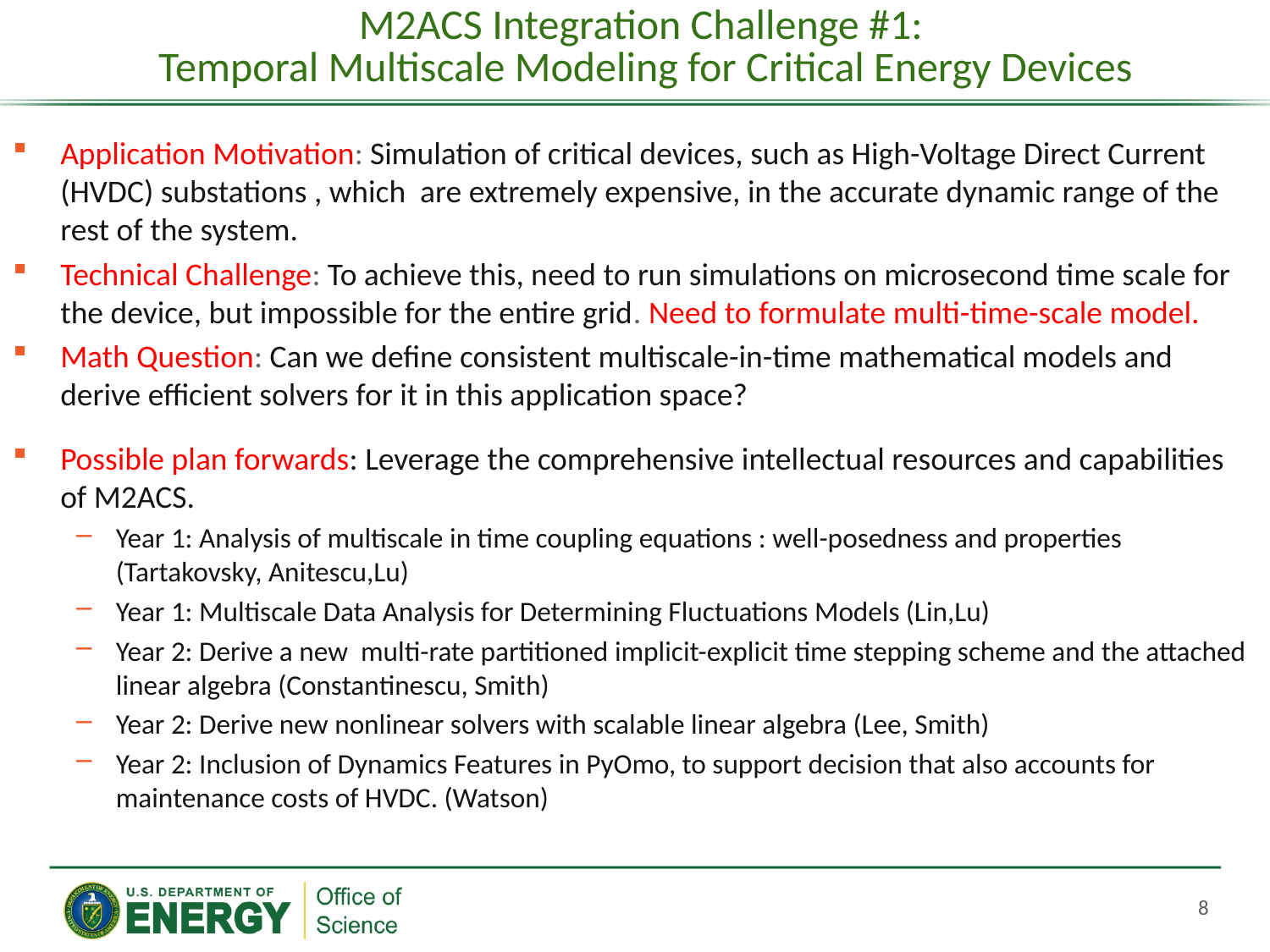

# M2ACS Integration Challenge #1: Temporal Multiscale Modeling for Critical Energy Devices

Application Motivation: Simulation of critical devices, such as High-Voltage Direct Current (HVDC) substations , which  are extremely expensive, in the accurate dynamic range of the rest of the system.
Technical Challenge: To achieve this, need to run simulations on microsecond time scale for the device, but impossible for the entire grid. Need to formulate multi-time-scale model.
Math Question: Can we define consistent multiscale-in-time mathematical models and derive efficient solvers for it in this application space?

Possible plan forwards: Leverage the comprehensive intellectual resources and capabilities of M2ACS.
Year 1: Analysis of multiscale in time coupling equations : well-posedness and properties (Tartakovsky, Anitescu,Lu)
Year 1: Multiscale Data Analysis for Determining Fluctuations Models (Lin,Lu)
Year 2: Derive a new  multi-rate partitioned implicit-explicit time stepping scheme and the attached linear algebra (Constantinescu, Smith)
Year 2: Derive new nonlinear solvers with scalable linear algebra (Lee, Smith)
Year 2: Inclusion of Dynamics Features in PyOmo, to support decision that also accounts for maintenance costs of HVDC. (Watson)

8